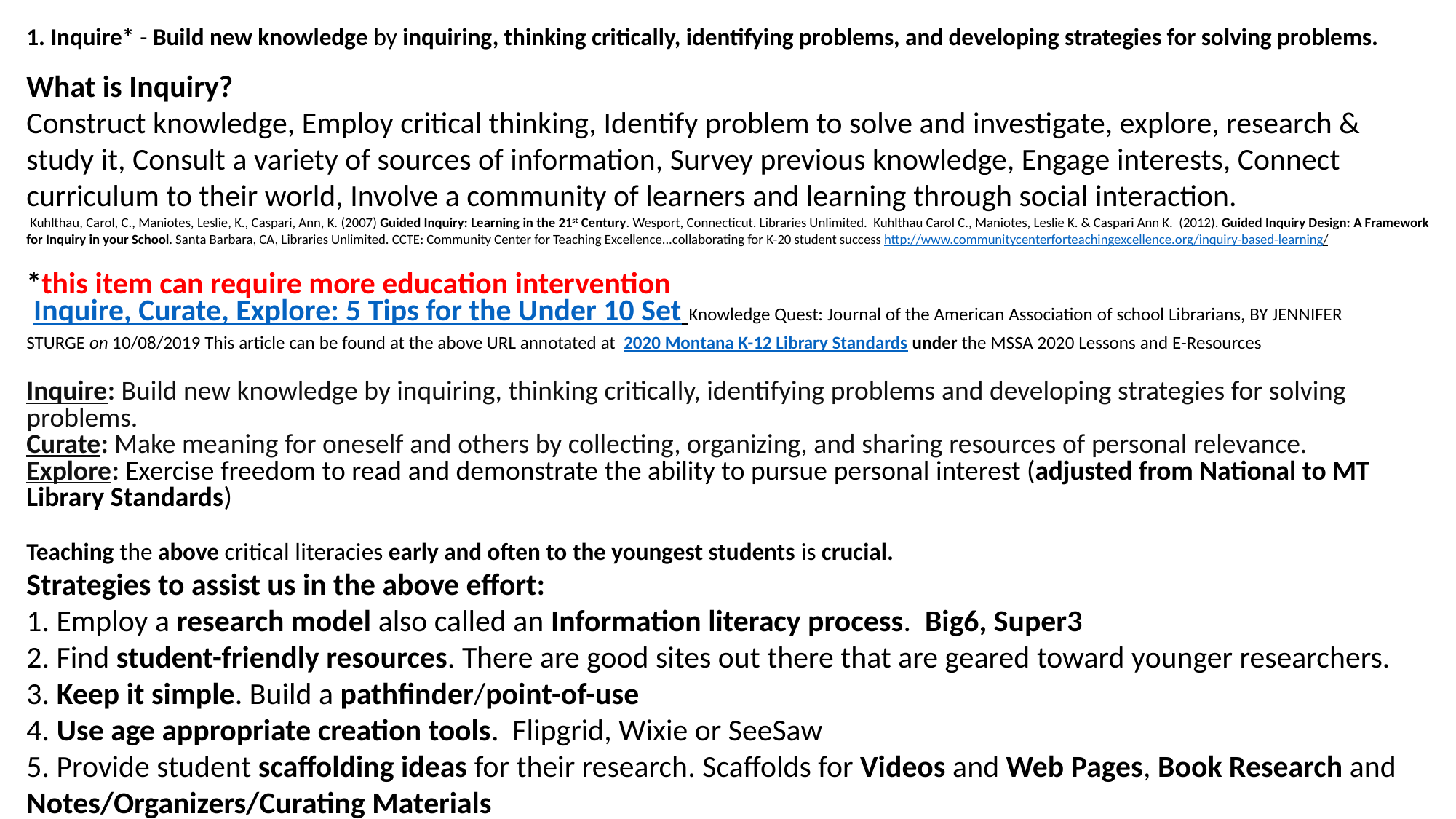

1. Inquire* - Build new knowledge by inquiring, thinking critically, identifying problems, and developing strategies for solving problems.

What is Inquiry?
Construct knowledge, Employ critical thinking, Identify problem to solve and investigate, explore, research & study it, Consult a variety of sources of information, Survey previous knowledge, Engage interests, Connect curriculum to their world, Involve a community of learners and learning through social interaction.
 Kuhlthau, Carol, C., Maniotes, Leslie, K., Caspari, Ann, K. (2007) Guided Inquiry: Learning in the 21st Century. Wesport, Connecticut. Libraries Unlimited.  Kuhlthau Carol C., Maniotes, Leslie K. & Caspari Ann K.  (2012). Guided Inquiry Design: A Framework for Inquiry in your School. Santa Barbara, CA, Libraries Unlimited. CCTE: Community Center for Teaching Excellence...collaborating for K-20 student success http://www.communitycenterforteachingexcellence.org/inquiry-based-learning/

*this item can require more education intervention
 Inquire, Curate, Explore: 5 Tips for the Under 10 Set Knowledge Quest: Journal of the American Association of school Librarians, BY JENNIFER STURGE on 10/08/2019 This article can be found at the above URL annotated at  2020 Montana K-12 Library Standards under the MSSA 2020 Lessons and E-Resources

Inquire: Build new knowledge by inquiring, thinking critically, identifying problems and developing strategies for solving problems.
Curate: Make meaning for oneself and others by collecting, organizing, and sharing resources of personal relevance.
Explore: Exercise freedom to read and demonstrate the ability to pursue personal interest (adjusted from National to MT Library Standards)

Teaching the above critical literacies early and often to the youngest students is crucial.
Strategies to assist us in the above effort:
1. Employ a research model also called an Information literacy process.  Big6, Super3
2. Find student-friendly resources. There are good sites out there that are geared toward younger researchers.
3. Keep it simple. Build a pathfinder/point-of-use
4. Use age appropriate creation tools.  Flipgrid, Wixie or SeeSaw
5. Provide student scaffolding ideas for their research. Scaffolds for Videos and Web Pages, Book Research and Notes/Organizers/Curating Materials